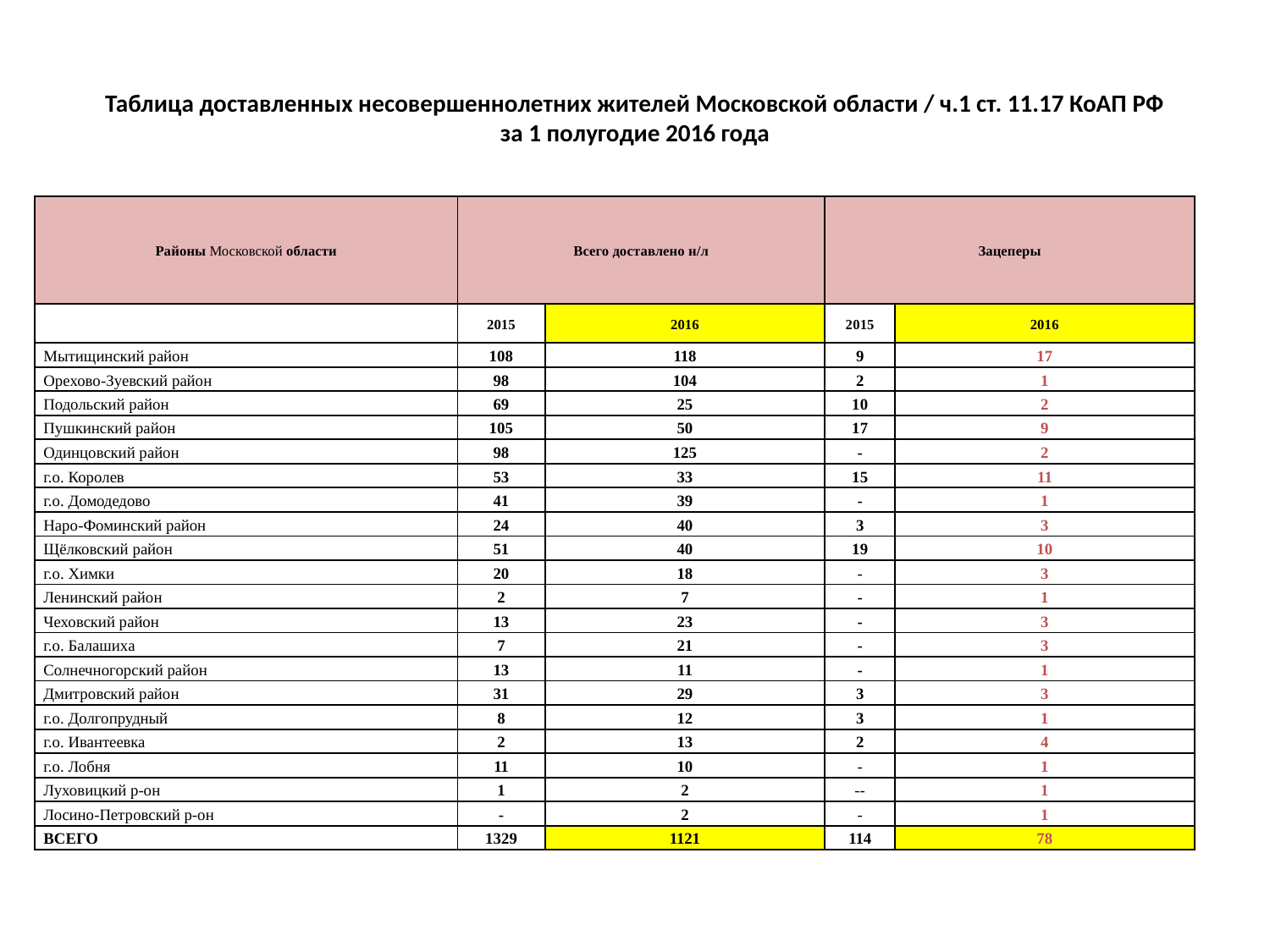

# Таблица доставленных несовершеннолетних жителей Московской области / ч.1 ст. 11.17 КоАП РФ за 1 полугодие 2016 года
| Районы Московской области | Всего доставлено н/л |  | Зацеперы |  |
| --- | --- | --- | --- | --- |
|  | 2015 | 2016 | 2015 | 2016 |
| Мытищинский район | 108 | 118 | 9 | 17 |
| Орехово-Зуевский район | 98 | 104 | 2 | 1 |
| Подольский район | 69 | 25 | 10 | 2 |
| Пушкинский район | 105 | 50 | 17 | 9 |
| Одинцовский район | 98 | 125 | - | 2 |
| г.о. Королев | 53 | 33 | 15 | 11 |
| г.о. Домодедово | 41 | 39 | - | 1 |
| Наро-Фоминский район | 24 | 40 | 3 | 3 |
| Щёлковский район | 51 | 40 | 19 | 10 |
| г.о. Химки | 20 | 18 | - | 3 |
| Ленинский район | 2 | 7 | - | 1 |
| Чеховский район | 13 | 23 | - | 3 |
| г.о. Балашиха | 7 | 21 | - | 3 |
| Солнечногорский район | 13 | 11 | - | 1 |
| Дмитровский район | 31 | 29 | 3 | 3 |
| г.о. Долгопрудный | 8 | 12 | 3 | 1 |
| г.о. Ивантеевка | 2 | 13 | 2 | 4 |
| г.о. Лобня | 11 | 10 | - | 1 |
| Луховицкий р-он | 1 | 2 | -- | 1 |
| Лосино-Петровский р-он | - | 2 | - | 1 |
| ВСЕГО | 1329 | 1121 | 114 | 78 |